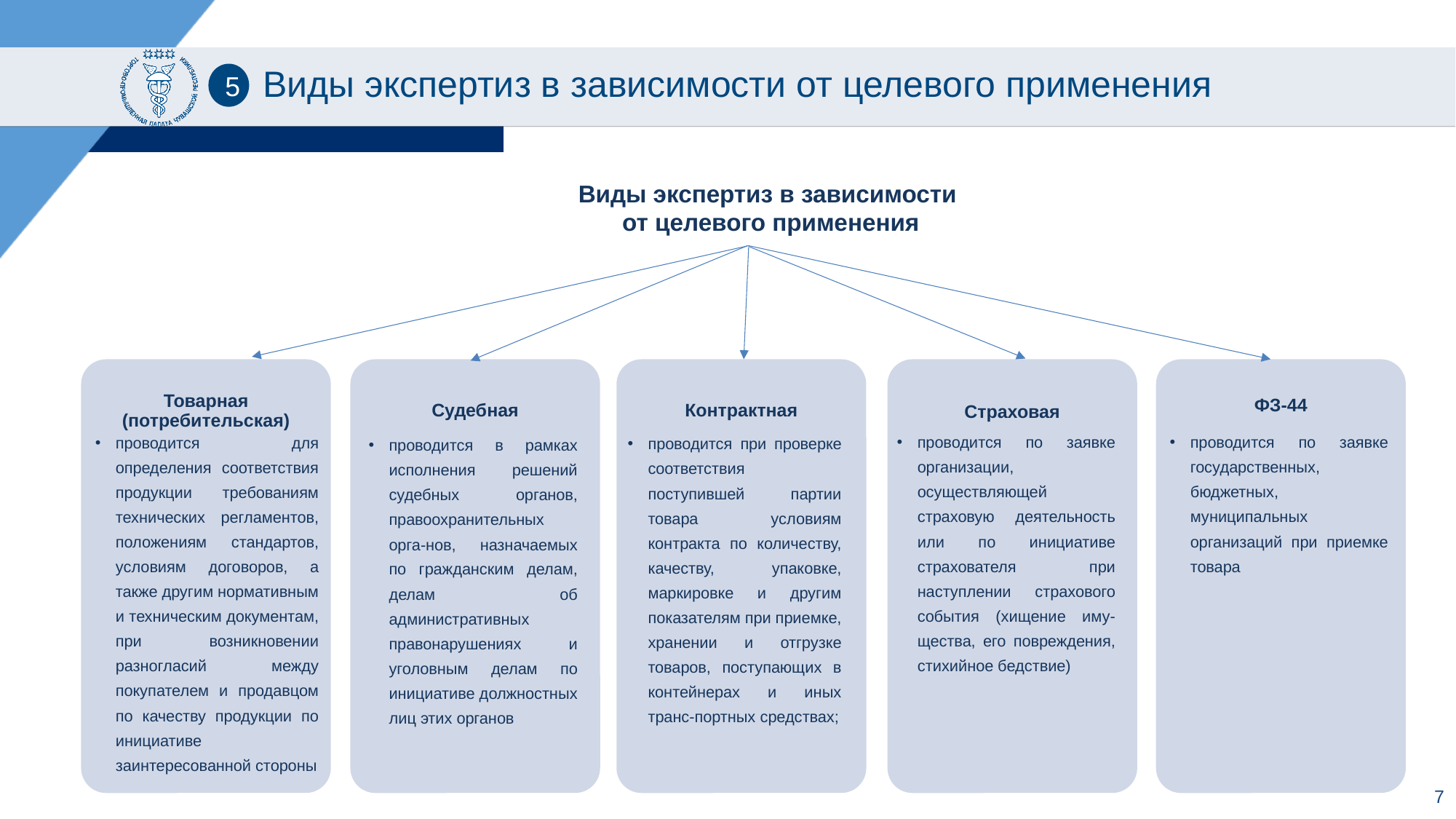

# Виды экспертиз в зависимости от целевого применения
5
Виды экспертиз в зависимости
от целевого применения

Товарная (потребительская)

Судебная

Контрактная

Страховая

ФЗ-44

проводится по заявке организации, осуществляющей страховую деятельность или по инициативе страхователя при наступлении страхового события (хищение иму-щества, его повреждения, стихийное бедствие)
проводится по заявке государственных, бюджетных, муниципальных организаций при приемке товара

проводится для определения соответствия продукции требованиям технических регламентов, положениям стандартов, условиям договоров, а также другим нормативным и техническим документам, при возникновении разногласий между покупателем и продавцом по качеству продукции по инициативе заинтересованной стороны
проводится при проверке соответствия поступившей партии товара условиям контракта по количеству, качеству, упаковке, маркировке и другим показателям при приемке, хранении и отгрузке товаров, поступающих в контейнерах и иных транс-портных средствах;

проводится в рамках исполнения решений судебных органов, правоохранительных орга-нов, назначаемых по гражданским делам, делам об административных правонарушениях и уголовным делам по инициативе должностных лиц этих органов

7